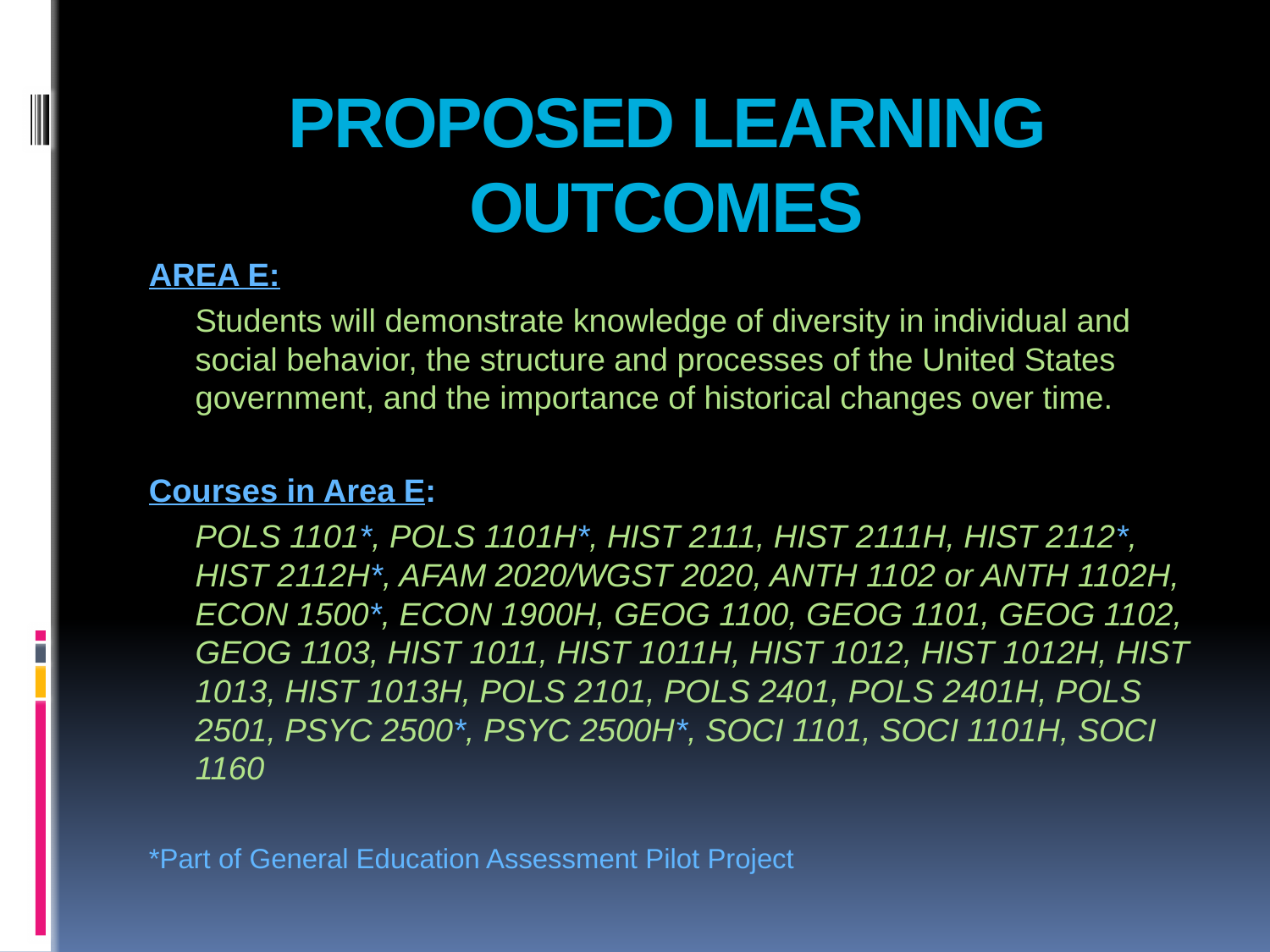

# PROPOSED LEARNING OUTCOMES
AREA E:
	Students will demonstrate knowledge of diversity in individual and social behavior, the structure and processes of the United States government, and the importance of historical changes over time.

Courses in Area E:
	POLS 1101*, POLS 1101H*, HIST 2111, HIST 2111H, HIST 2112*, HIST 2112H*, AFAM 2020/WGST 2020, ANTH 1102 or ANTH 1102H, ECON 1500*, ECON 1900H, GEOG 1100, GEOG 1101, GEOG 1102, GEOG 1103, HIST 1011, HIST 1011H, HIST 1012, HIST 1012H, HIST 1013, HIST 1013H, POLS 2101, POLS 2401, POLS 2401H, POLS 2501, PSYC 2500*, PSYC 2500H*, SOCI 1101, SOCI 1101H, SOCI 1160

*Part of General Education Assessment Pilot Project